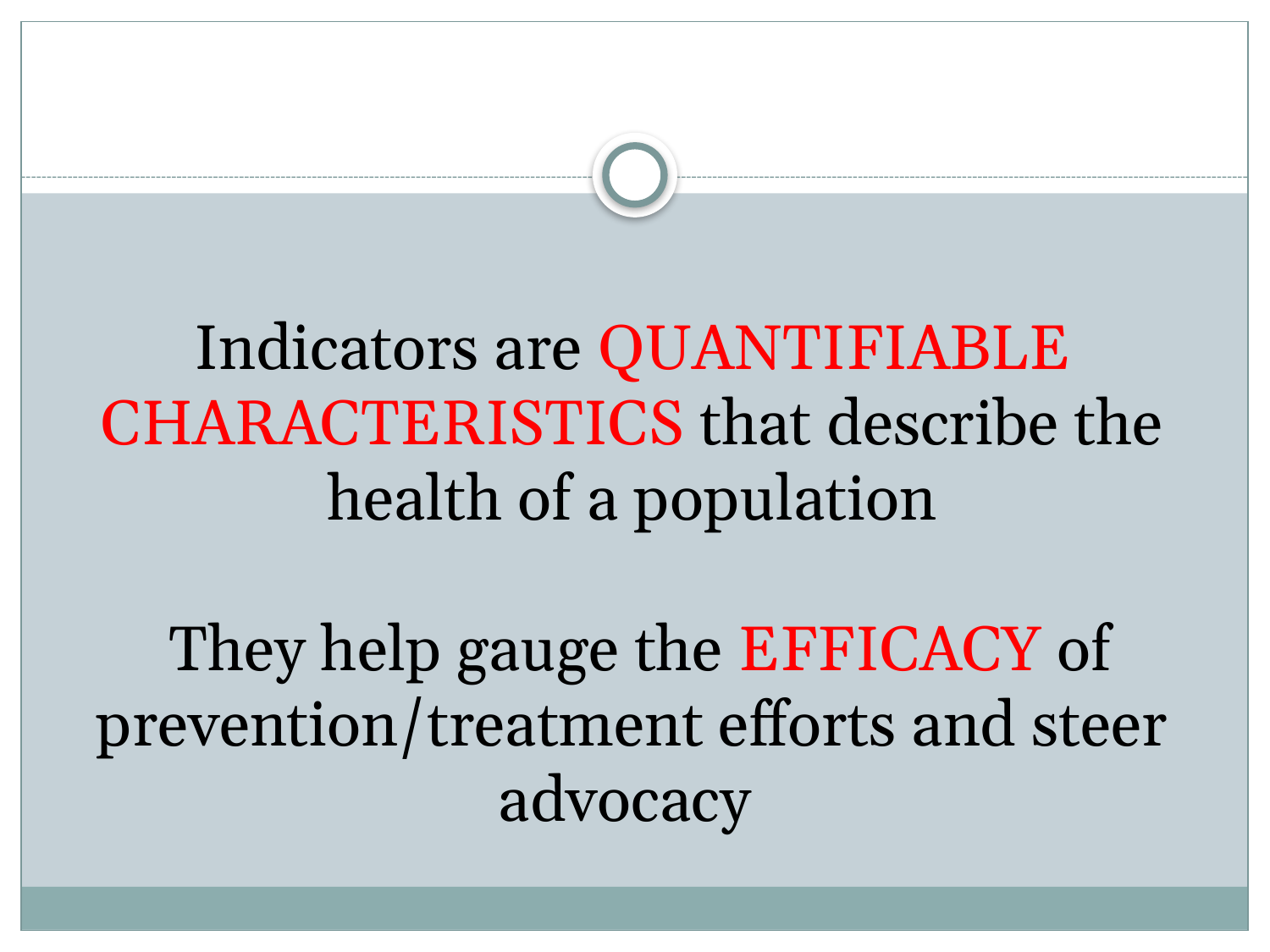

Indicators are QUANTIFIABLE CHARACTERISTICS that describe the health of a population
 They help gauge the EFFICACY of prevention/treatment efforts and steer advocacy